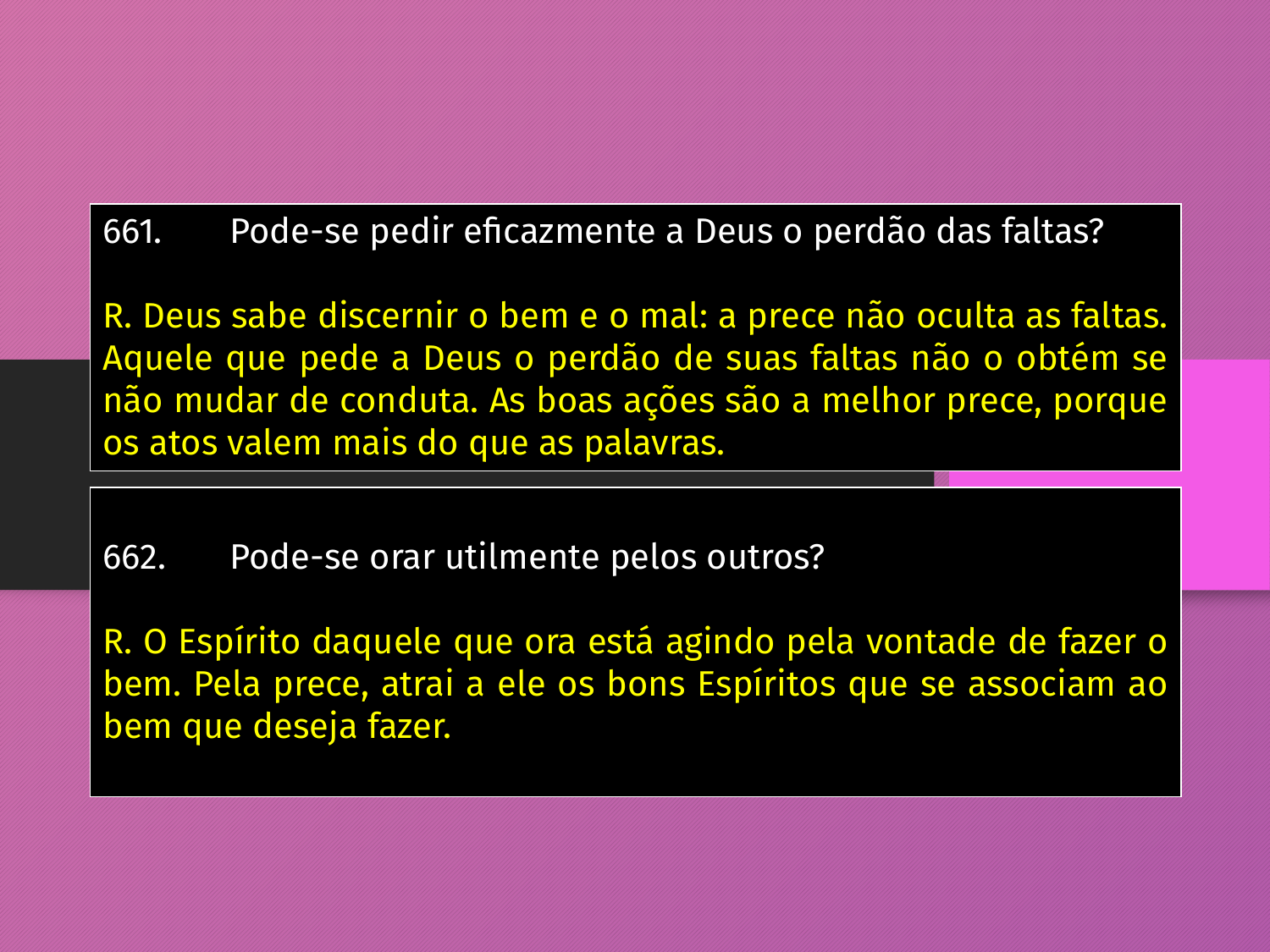

| 661. Pode-se pedir eficazmente a Deus o perdão das faltas? R. Deus sabe discernir o bem e o mal: a prece não oculta as faltas. Aquele que pede a Deus o perdão de suas faltas não o obtém se não mudar de conduta. As boas ações são a melhor prece, porque os atos valem mais do que as palavras. |
| --- |
| 662. Pode-se orar utilmente pelos outros? R. O Espírito daquele que ora está agindo pela vontade de fazer o bem. Pela prece, atrai a ele os bons Espíritos que se associam ao bem que deseja fazer. |
| --- |